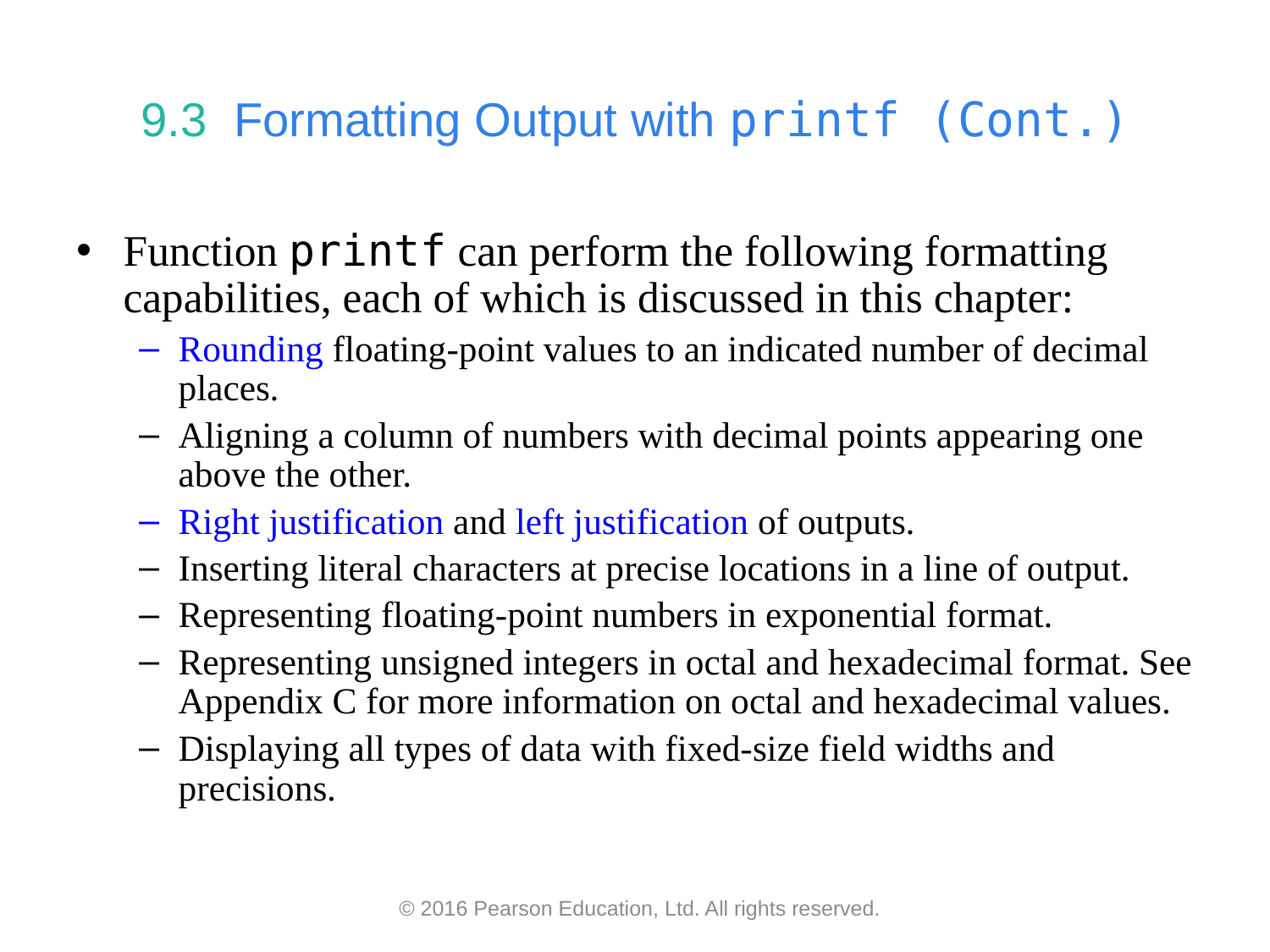

# 9.3  Formatting Output with printf (Cont.)
Function printf can perform the following formatting capabilities, each of which is discussed in this chapter:
Rounding floating-point values to an indicated number of decimal places.
Aligning a column of numbers with decimal points appearing one above the other.
Right justification and left justification of outputs.
Inserting literal characters at precise locations in a line of output.
Representing floating-point numbers in exponential format.
Representing unsigned integers in octal and hexadecimal format. See Appendix C for more information on octal and hexadecimal values.
Displaying all types of data with fixed-size field widths and precisions.
© 2016 Pearson Education, Ltd. All rights reserved.